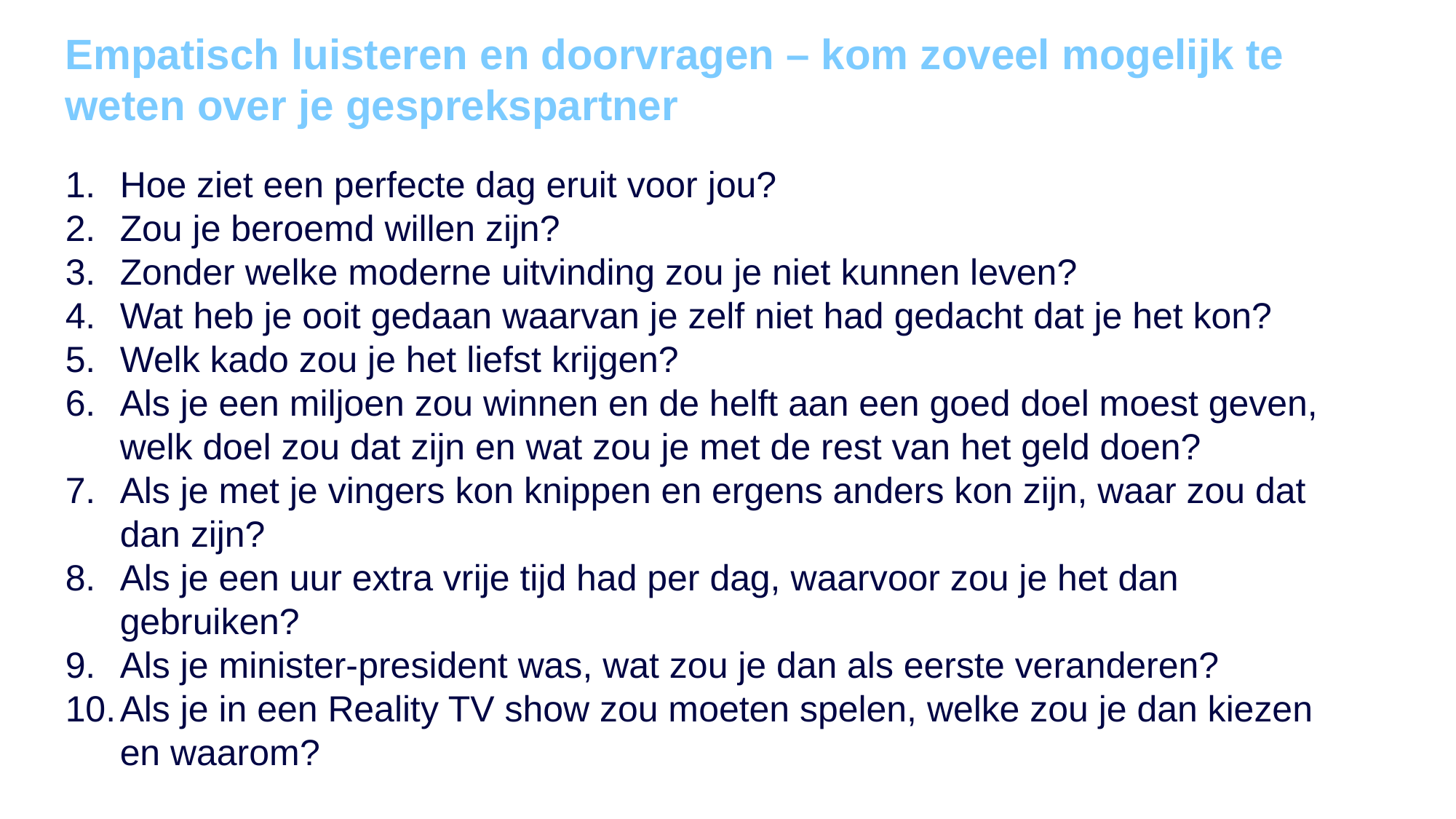

Empatisch luisteren en doorvragen – kom zoveel mogelijk te weten over je gesprekspartner

Hoe ziet een perfecte dag eruit voor jou?
Zou je beroemd willen zijn?
Zonder welke moderne uitvinding zou je niet kunnen leven?
Wat heb je ooit gedaan waarvan je zelf niet had gedacht dat je het kon?
Welk kado zou je het liefst krijgen?
Als je een miljoen zou winnen en de helft aan een goed doel moest geven, welk doel zou dat zijn en wat zou je met de rest van het geld doen?
Als je met je vingers kon knippen en ergens anders kon zijn, waar zou dat dan zijn?
Als je een uur extra vrije tijd had per dag, waarvoor zou je het dan gebruiken?
Als je minister-president was, wat zou je dan als eerste veranderen?
Als je in een Reality TV show zou moeten spelen, welke zou je dan kiezen en waarom?